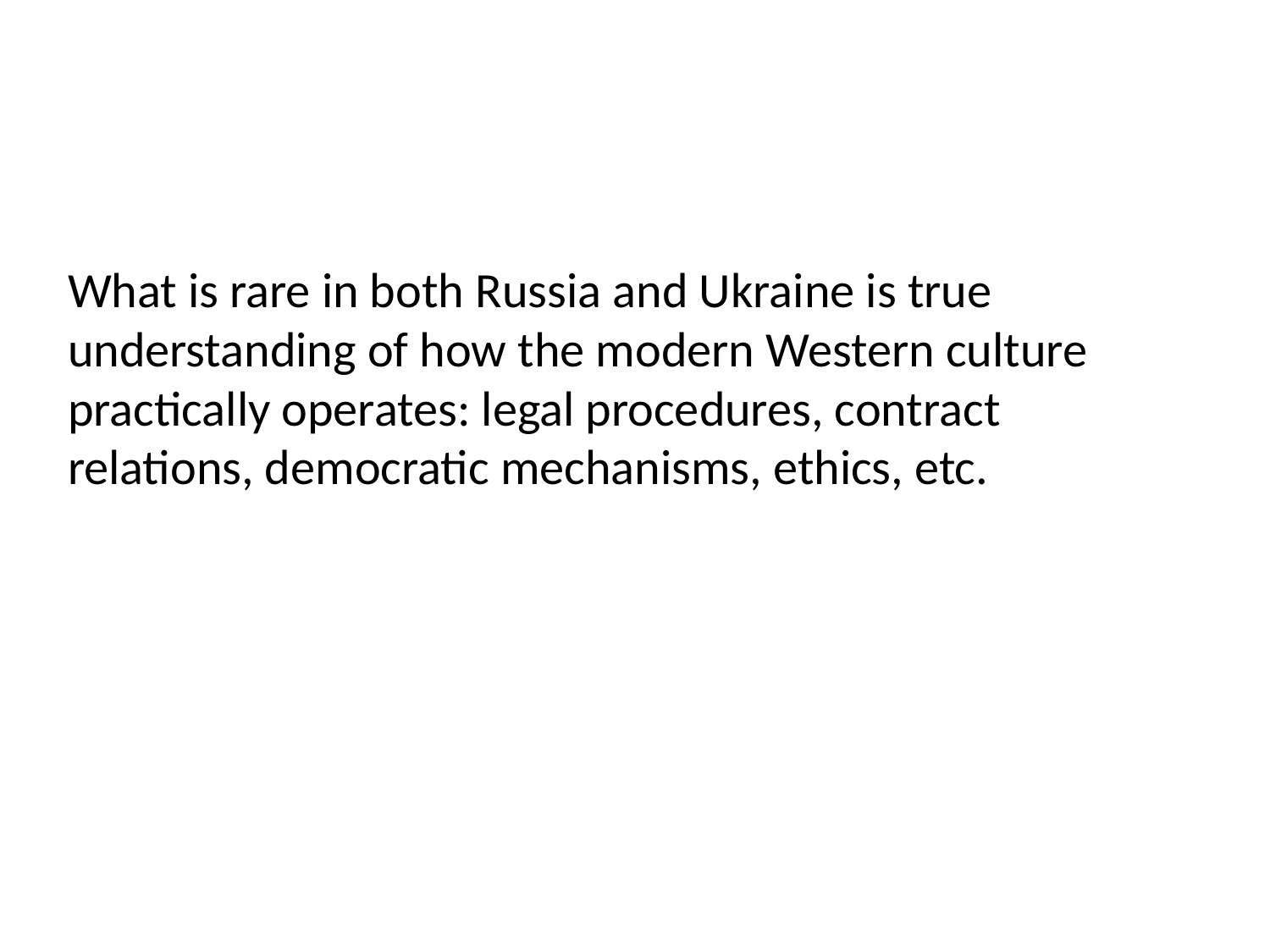

# What is rare in both Russia and Ukraine is true understanding of how the modern Western culture practically operates: legal procedures, contract relations, democratic mechanisms, ethics, etc.